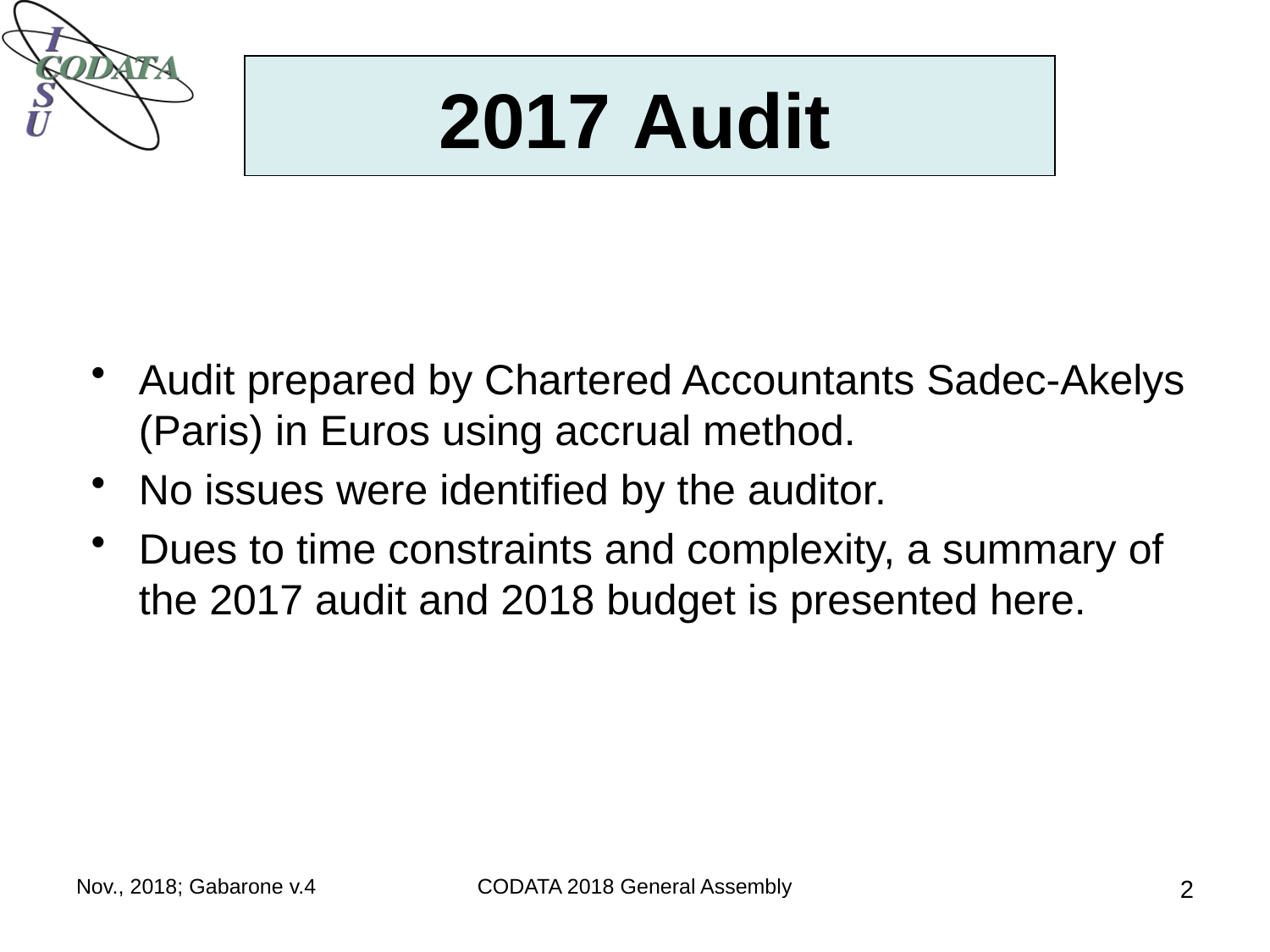

# 2017 Audit

Audit prepared by Chartered Accountants Sadec-Akelys (Paris) in Euros using accrual method.
No issues were identified by the auditor.
Dues to time constraints and complexity, a summary of the 2017 audit and 2018 budget is presented here.
Nov., 2018; Gabarone v.4
CODATA 2018 General Assembly
2